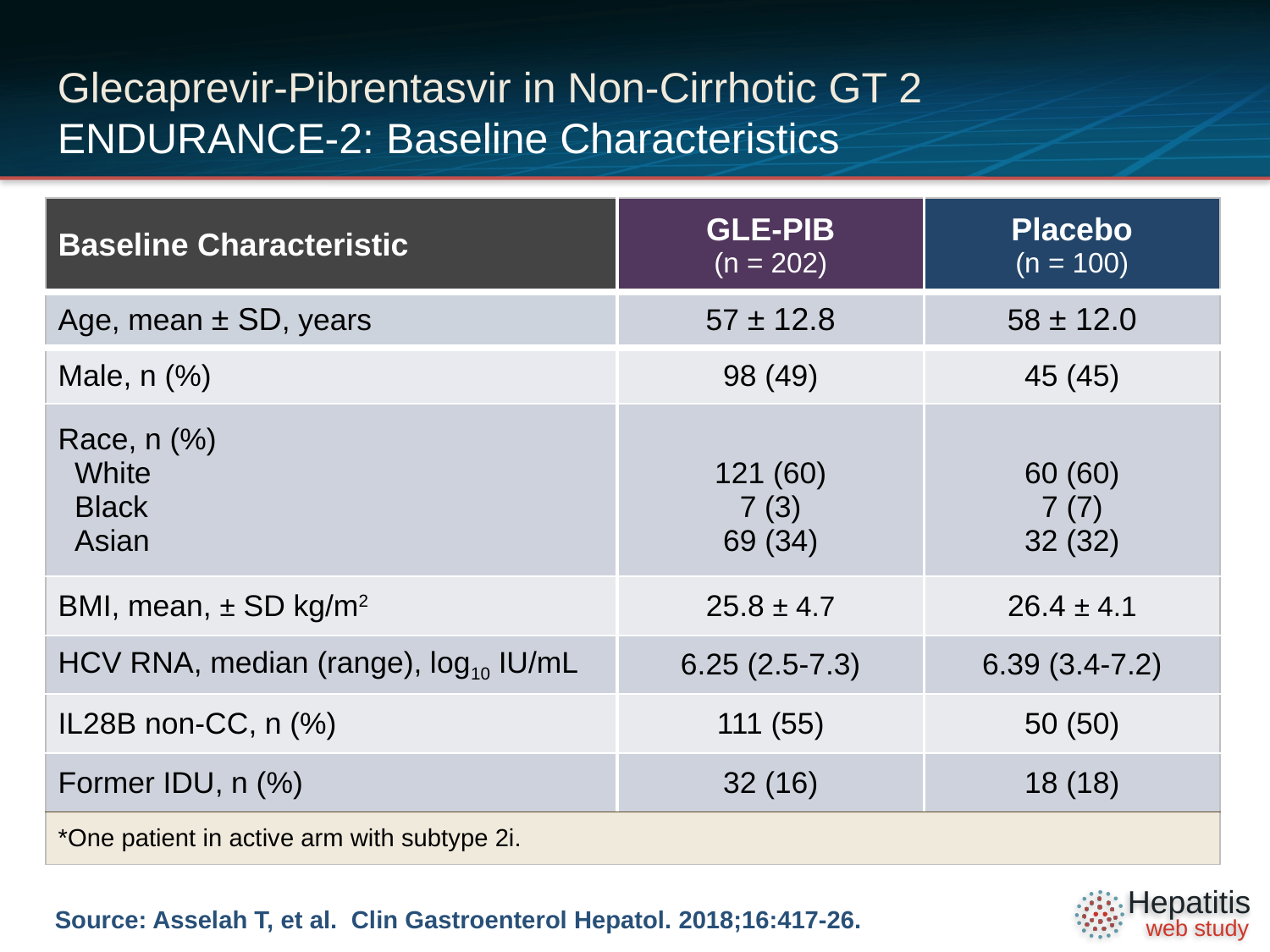

# Glecaprevir-Pibrentasvir in Non-Cirrhotic GT 2 ENDURANCE-2: Baseline Characteristics
| Baseline Characteristic | GLE-PIB (n = 202) | Placebo (n = 100) |
| --- | --- | --- |
| Age, mean ± SD, years | 57 ± 12.8 | 58 ± 12.0 |
| Male, n (%) | 98 (49) | 45 (45) |
| Race, n (%) White Black Asian | 121 (60) 7 (3) 69 (34) | 60 (60) 7 (7) 32 (32) |
| BMI, mean, ± SD kg/m2 | 25.8 ± 4.7 | 26.4 ± 4.1 |
| HCV RNA, median (range), log10 IU/mL | 6.25 (2.5-7.3) | 6.39 (3.4-7.2) |
| IL28B non-CC, n (%) | 111 (55) | 50 (50) |
| Former IDU, n (%) | 32 (16) | 18 (18) |
| \*One patient in active arm with subtype 2i. |  |  |
Source: Asselah T, et al.  Clin Gastroenterol Hepatol. 2018;16:417-26.